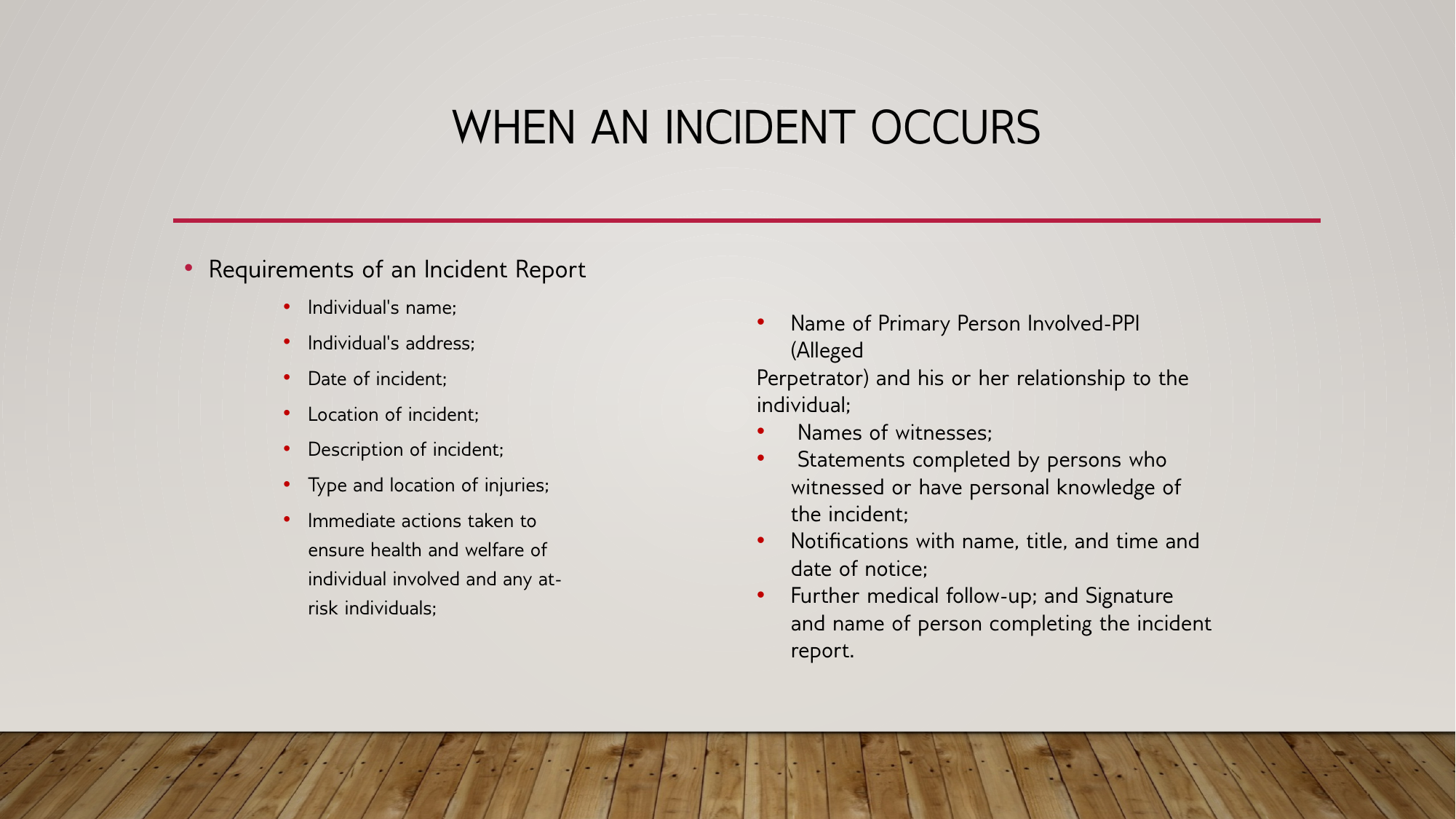

# When an incident occurs
Requirements of an Incident Report
Individual's name;
Individual's address;
Date of incident;
Location of incident;
Description of incident;
Type and location of injuries;
Immediate actions taken to ensure health and welfare of individual involved and any at-risk individuals;

Name of Primary Person Involved-PPI (Alleged
Perpetrator) and his or her relationship to the
individual;
 Names of witnesses;
 Statements completed by persons who witnessed or have personal knowledge of the incident;
Notifications with name, title, and time and date of notice;
Further medical follow-up; and Signature and name of person completing the incident report.